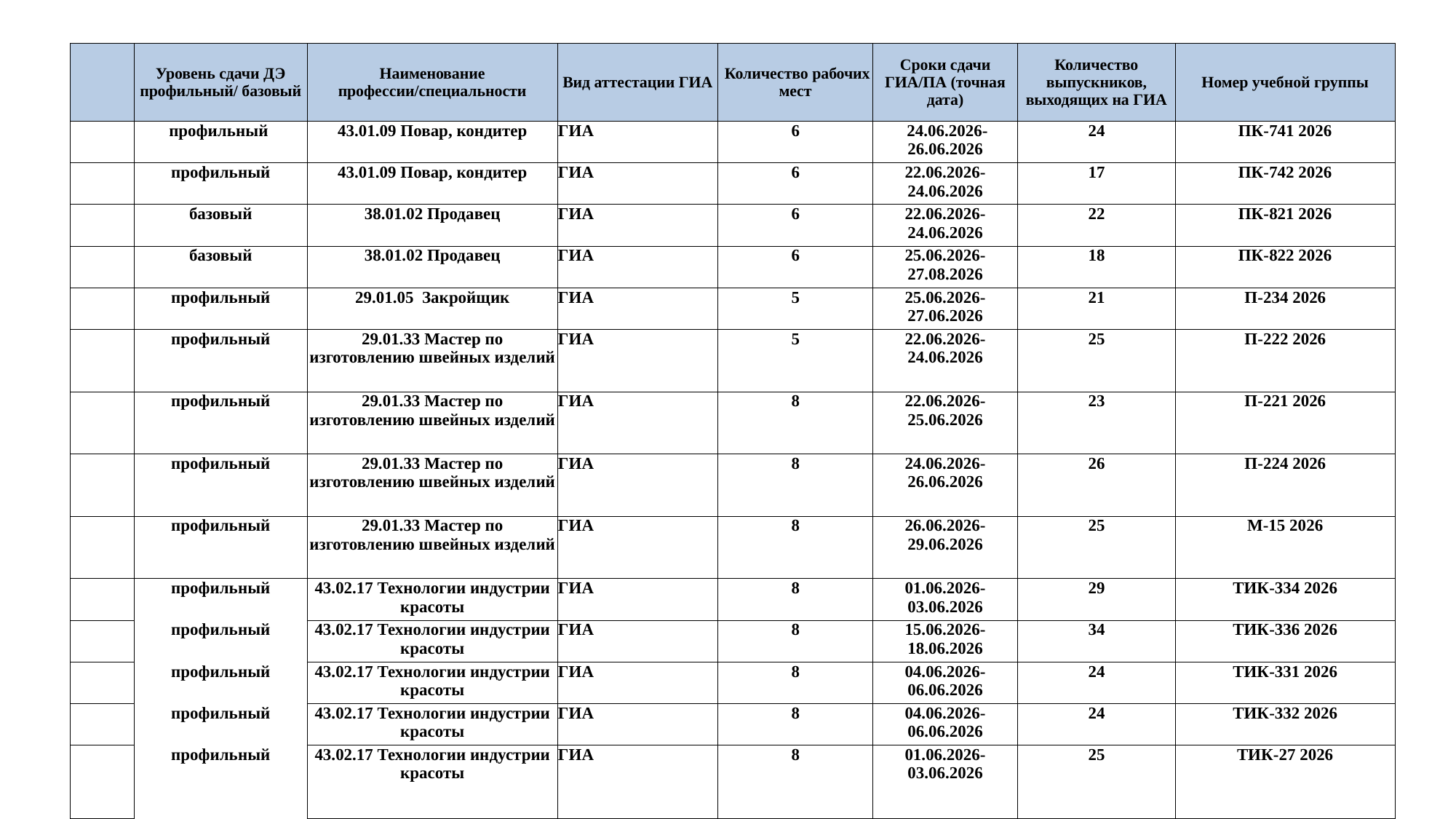

#
|  | Уровень сдачи ДЭ профильный/ базовый | Наименование профессии/специальности | Вид аттестации ГИА | Количество рабочих мест | Сроки сдачи ГИА/ПА (точная дата) | Количество выпускников, выходящих на ГИА | Номер учебной группы |
| --- | --- | --- | --- | --- | --- | --- | --- |
|  | профильный | 43.01.09 Повар, кондитер | ГИА | 6 | 24.06.2026-26.06.2026 | 24 | ПК-741 2026 |
|  | профильный | 43.01.09 Повар, кондитер | ГИА | 6 | 22.06.2026-24.06.2026 | 17 | ПК-742 2026 |
|  | базовый | 38.01.02 Продавец | ГИА | 6 | 22.06.2026-24.06.2026 | 22 | ПК-821 2026 |
|  | базовый | 38.01.02 Продавец | ГИА | 6 | 25.06.2026-27.08.2026 | 18 | ПК-822 2026 |
|  | профильный | 29.01.05 Закройщик | ГИА | 5 | 25.06.2026-27.06.2026 | 21 | П-234 2026 |
|  | профильный | 29.01.33 Мастер по изготовлению швейных изделий | ГИА | 5 | 22.06.2026-24.06.2026 | 25 | П-222 2026 |
|  | профильный | 29.01.33 Мастер по изготовлению швейных изделий | ГИА | 8 | 22.06.2026-25.06.2026 | 23 | П-221 2026 |
|  | профильный | 29.01.33 Мастер по изготовлению швейных изделий | ГИА | 8 | 24.06.2026-26.06.2026 | 26 | П-224 2026 |
|  | профильный | 29.01.33 Мастер по изготовлению швейных изделий | ГИА | 8 | 26.06.2026-29.06.2026 | 25 | М-15 2026 |
|  | профильный | 43.02.17 Технологии индустрии красоты | ГИА | 8 | 01.06.2026-03.06.2026 | 29 | ТИК-334 2026 |
|  | профильный | 43.02.17 Технологии индустрии красоты | ГИА | 8 | 15.06.2026-18.06.2026 | 34 | ТИК-336 2026 |
|  | профильный | 43.02.17 Технологии индустрии красоты | ГИА | 8 | 04.06.2026-06.06.2026 | 24 | ТИК-331 2026 |
|  | профильный | 43.02.17 Технологии индустрии красоты | ГИА | 8 | 04.06.2026-06.06.2026 | 24 | ТИК-332 2026 |
|  | профильный | 43.02.17 Технологии индустрии красоты | ГИА | 8 | 01.06.2026-03.06.2026 | 25 | ТИК-27 2026 |